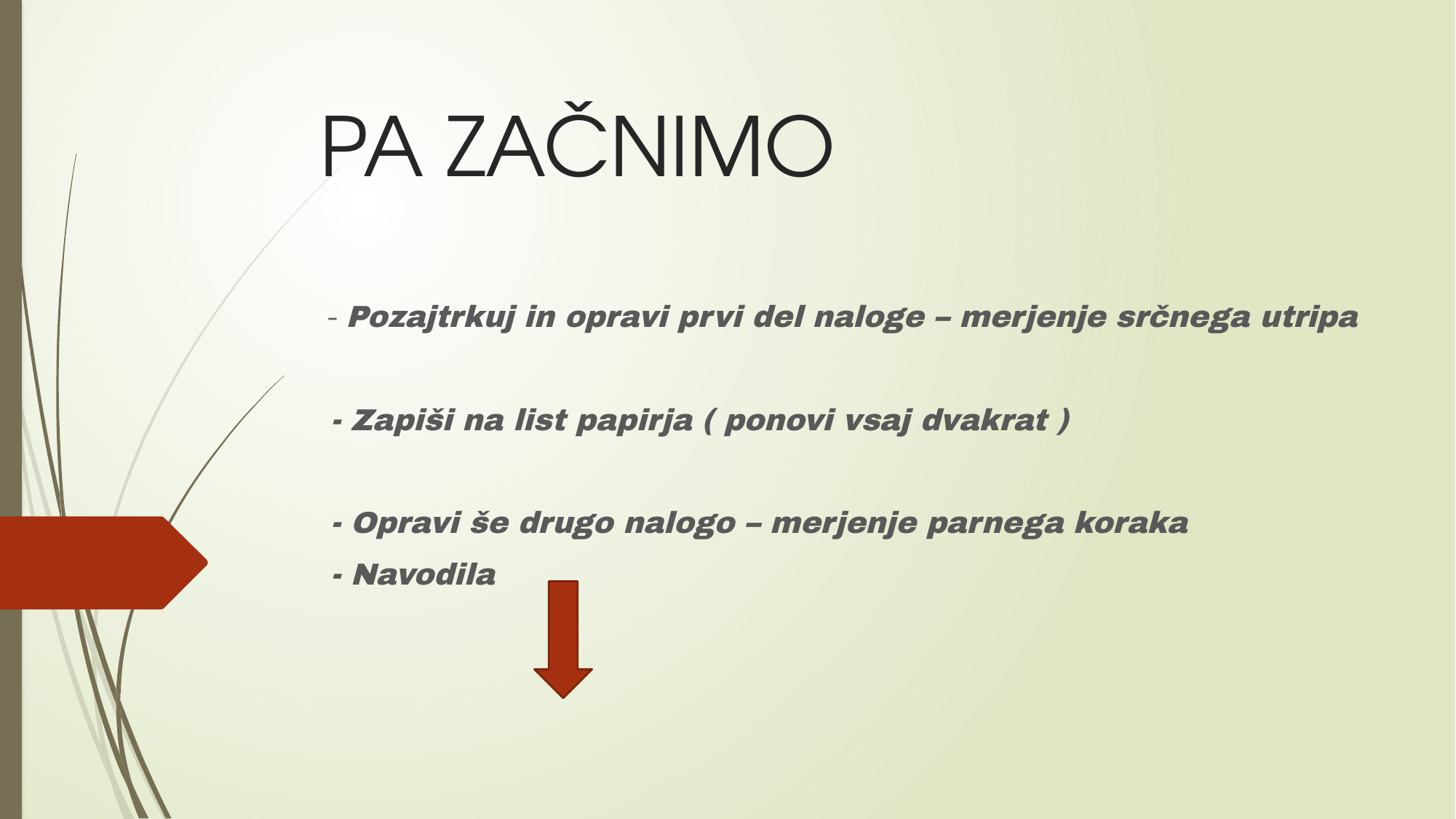

# PA ZAČNIMO
 - Pozajtrkuj in opravi prvi del naloge – merjenje srčnega utripa

 - Zapiši na list papirja ( ponovi vsaj dvakrat )

 - Opravi še drugo nalogo – merjenje parnega koraka
 - Navodila